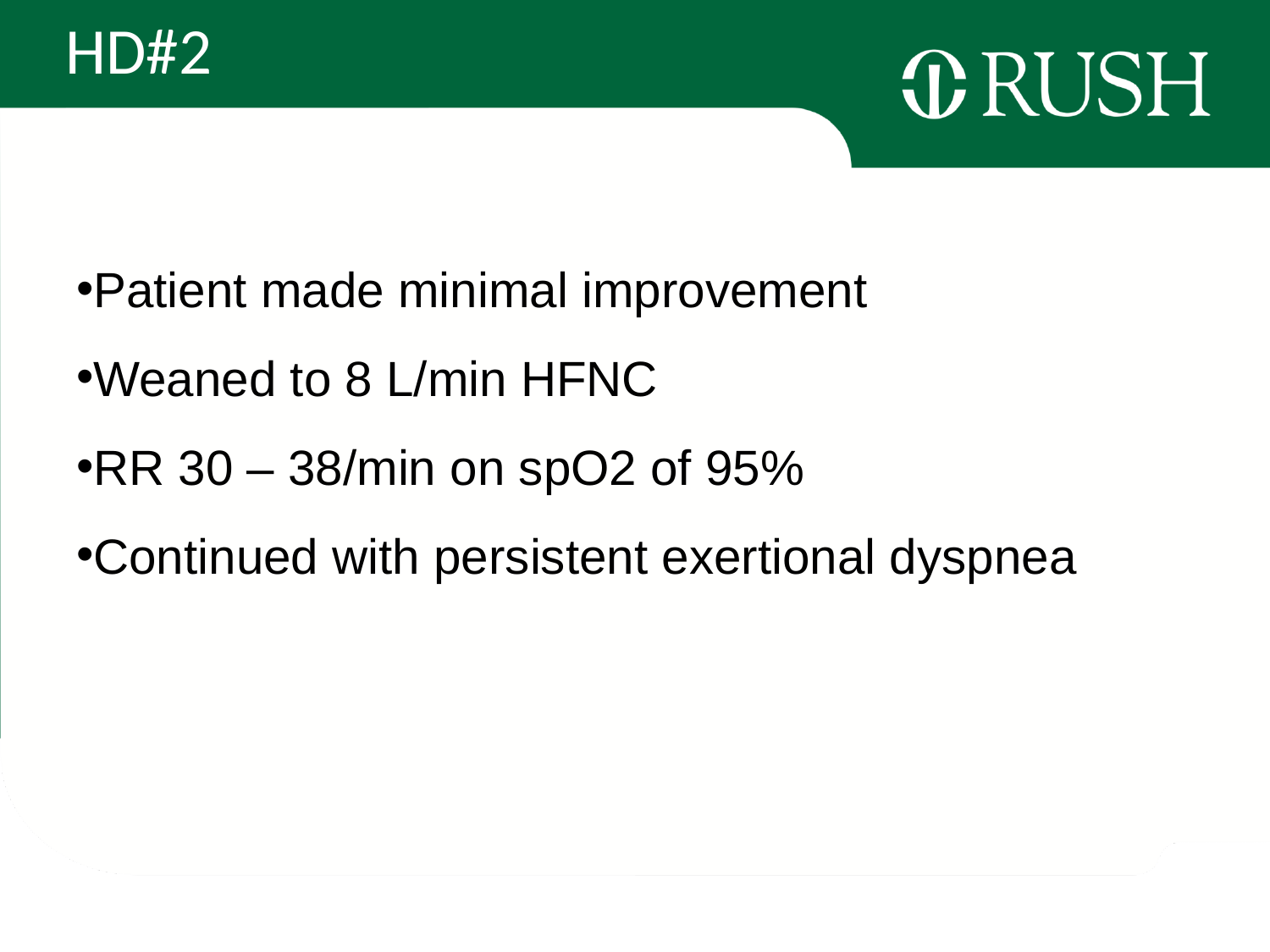

# HD#2
Patient made minimal improvement
Weaned to 8 L/min HFNC
RR 30 – 38/min on spO2 of 95%
Continued with persistent exertional dyspnea